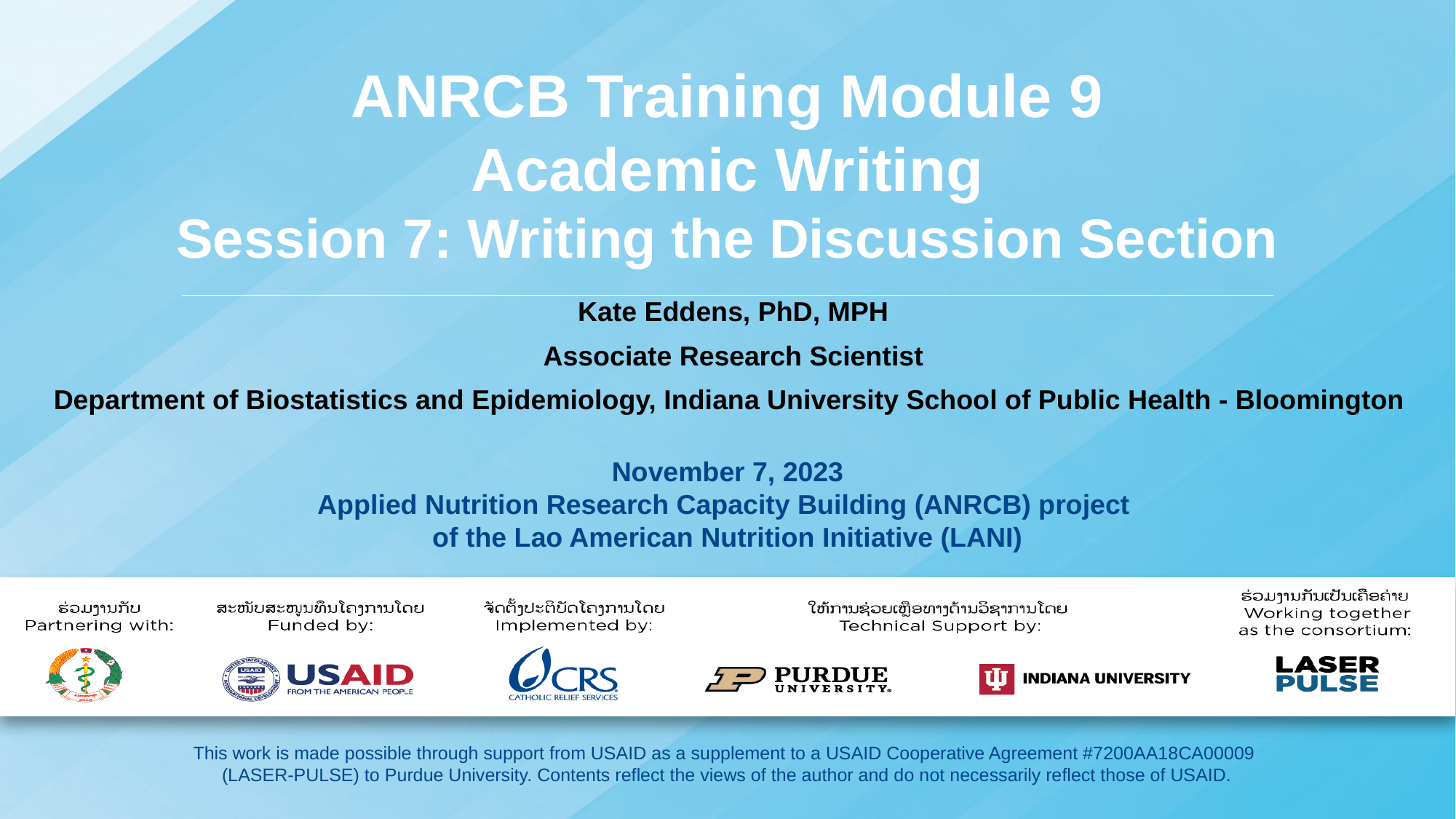

# ANRCB Training Module 9 Academic Writing Session 7: Writing the Discussion Section
 Kate Eddens, PhD, MPH
Associate Research Scientist
Department of Biostatistics and Epidemiology, Indiana University School of Public Health - Bloomington

November 7, 2023
Applied Nutrition Research Capacity Building (ANRCB) project
of the Lao American Nutrition Initiative (LANI)
This work is made possible through support from USAID as a supplement to a USAID Cooperative Agreement #7200AA18CA00009
(LASER-PULSE) to Purdue University. Contents reflect the views of the author and do not necessarily reflect those of USAID.